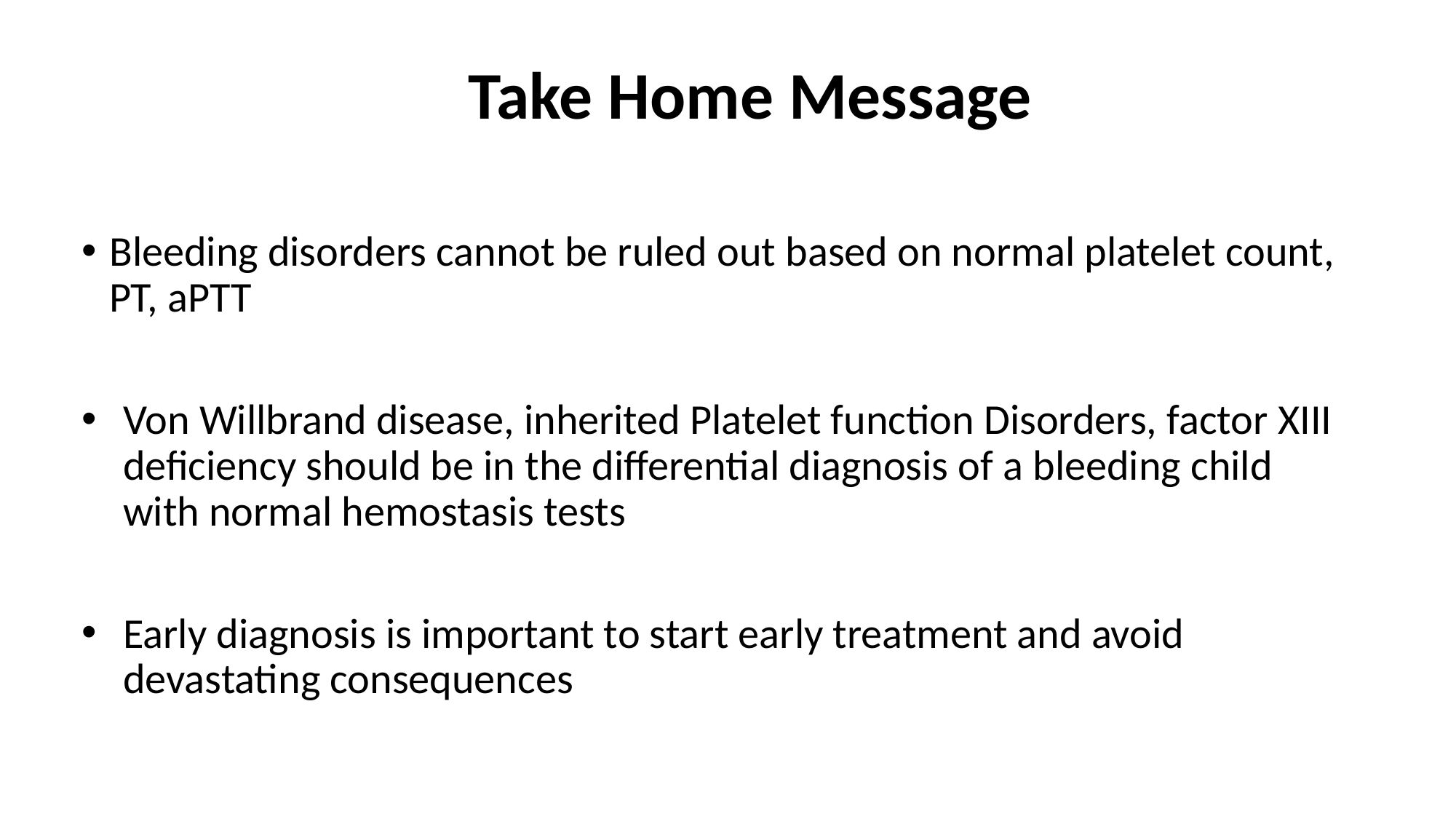

Take Home Message
Bleeding disorders cannot be ruled out based on normal platelet count, PT, aPTT

Von Willbrand disease, inherited Platelet function Disorders, factor XIII deficiency should be in the differential diagnosis of a bleeding child with normal hemostasis tests

Early diagnosis is important to start early treatment and avoid devastating consequences